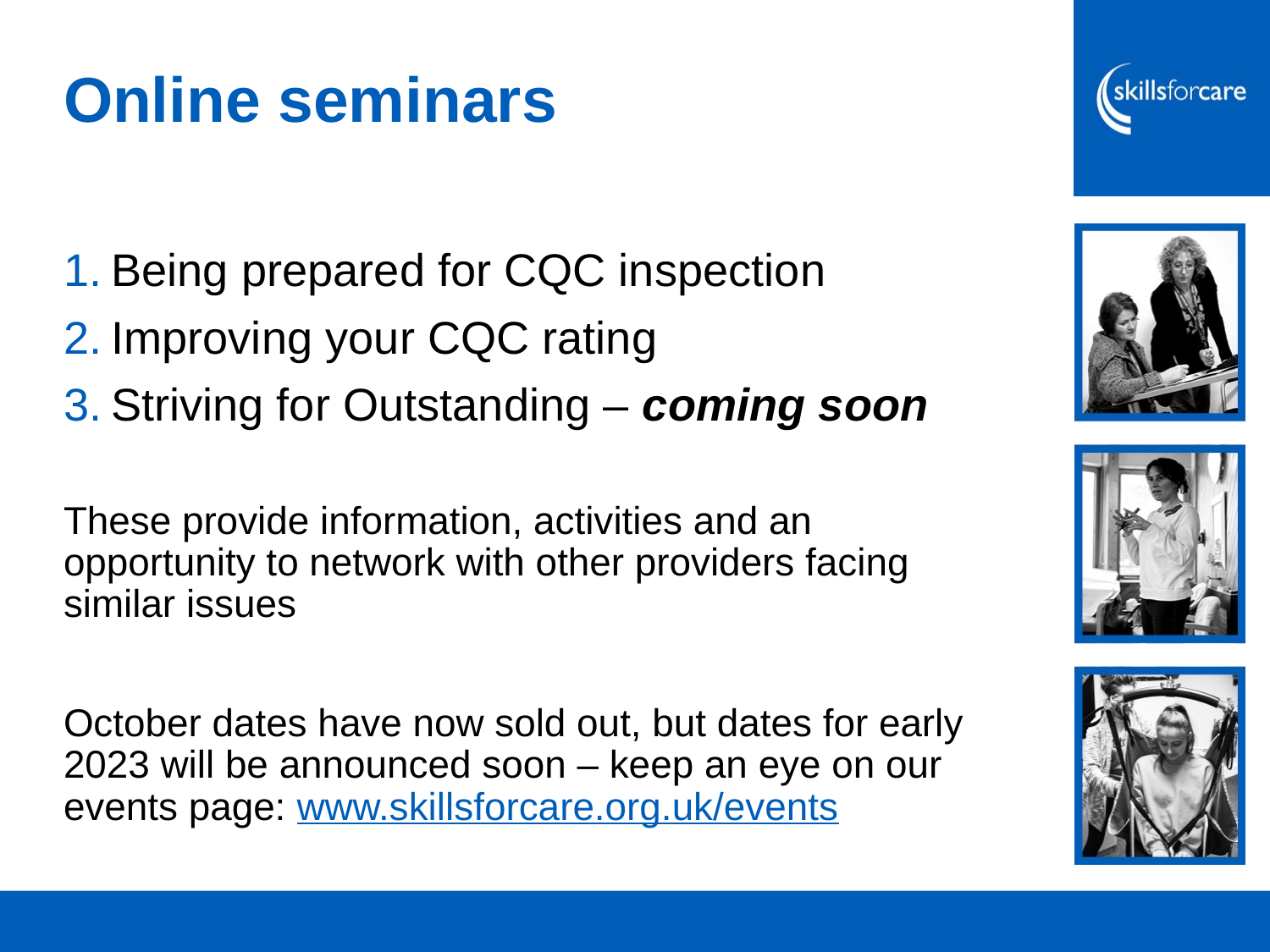

# Online seminars
Being prepared for CQC inspection
Improving your CQC rating
Striving for Outstanding – coming soon

These provide information, activities and an opportunity to network with other providers facing similar issues

October dates have now sold out, but dates for early 2023 will be announced soon – keep an eye on our events page: www.skillsforcare.org.uk/events